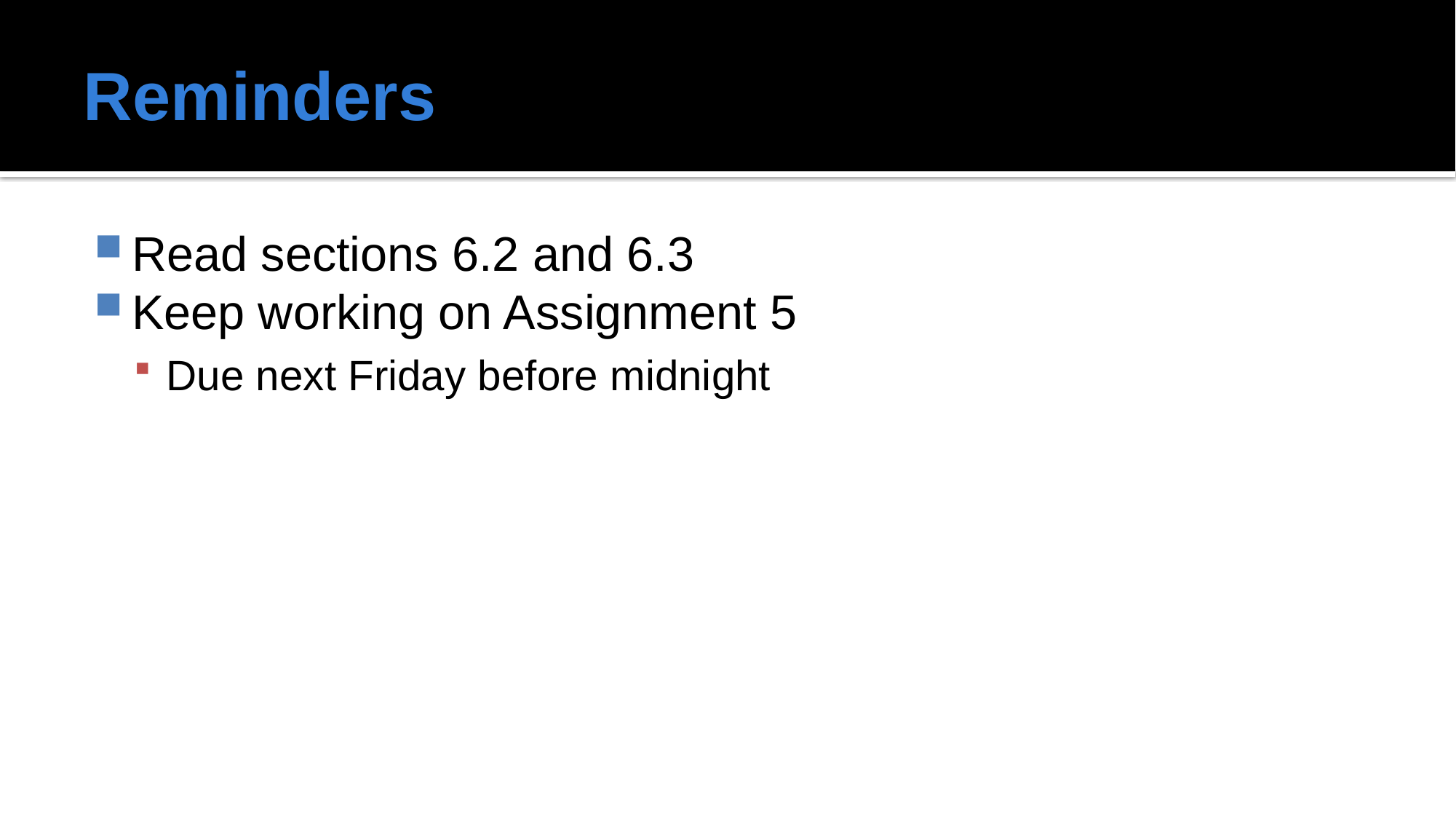

# Reminders
Read sections 6.2 and 6.3
Keep working on Assignment 5
Due next Friday before midnight